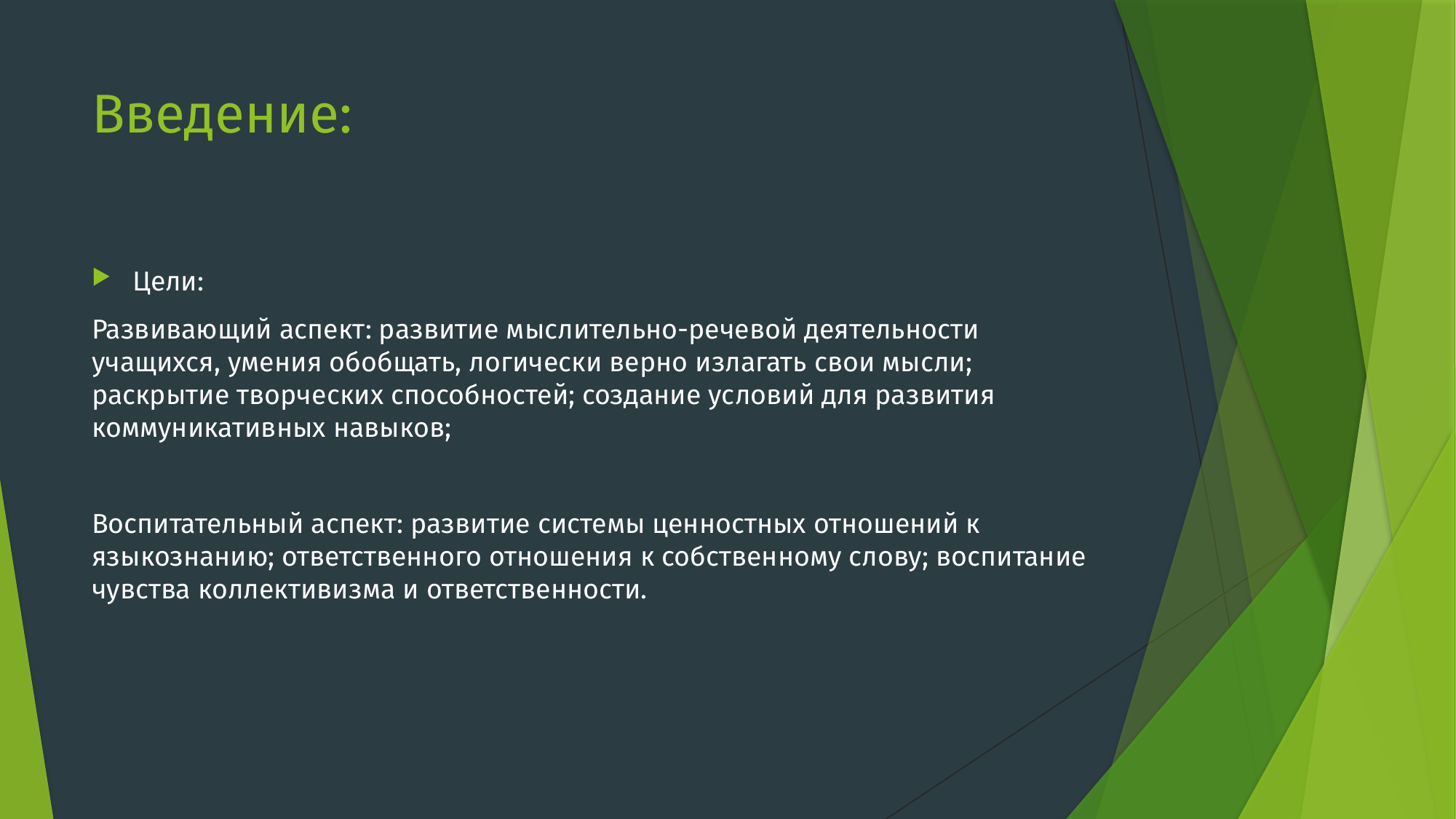

# Введение:
Цели:
Развивающий аспект: развитие мыслительно-речевой деятельности учащихся, умения обобщать, логически верно излагать свои мысли; раскрытие творческих способностей; создание условий для развития коммуникативных навыков;

Воспитательный аспект: развитие системы ценностных отношений к языкознанию; ответственного отношения к собственному слову; воспитание чувства коллективизма и ответственности.